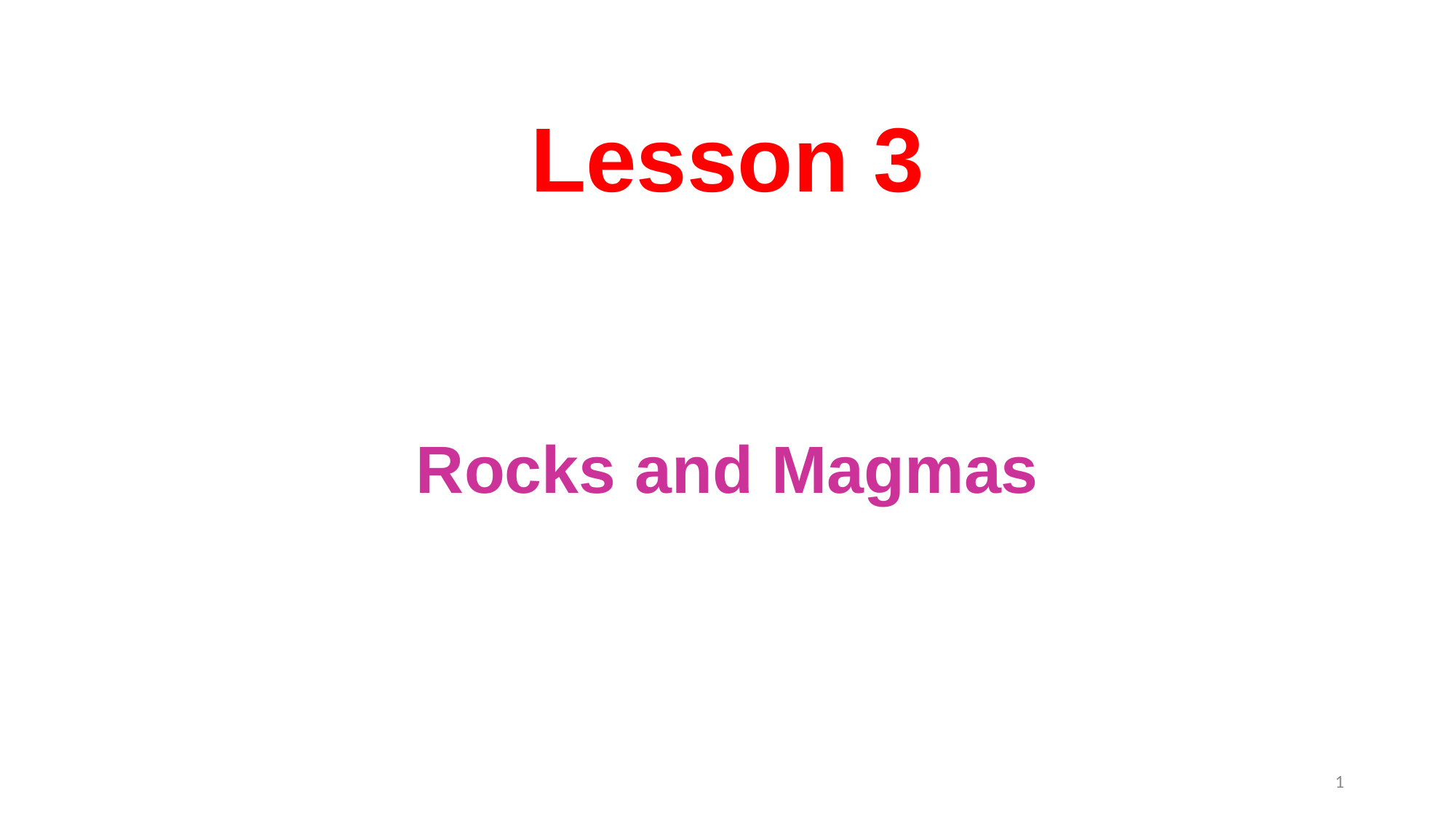

# Lesson 3
Rocks and Magmas
1